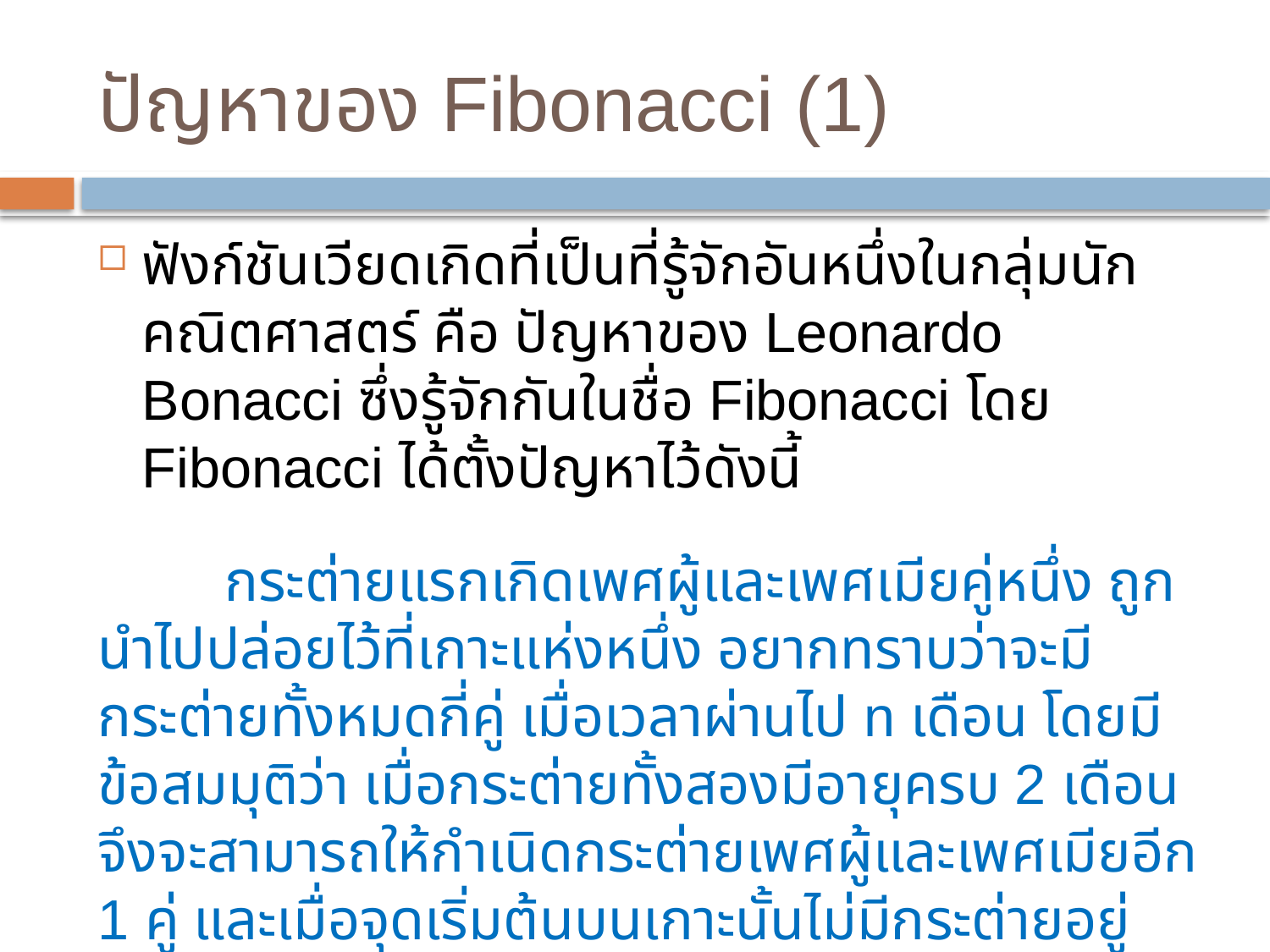

# ปัญหาของ Fibonacci (1)
ฟังก์ชันเวียดเกิดที่เป็นที่รู้จักอันหนึ่งในกลุ่มนักคณิตศาสตร์ คือ ปัญหาของ Leonardo Bonacci ซึ่งรู้จักกันในชื่อ Fibonacci โดย Fibonacci ได้ตั้งปัญหาไว้ดังนี้

	กระต่ายแรกเกิดเพศผู้และเพศเมียคู่หนึ่ง ถูกนำไปปล่อยไว้ที่เกาะแห่งหนึ่ง อยากทราบว่าจะมีกระต่ายทั้งหมดกี่คู่ เมื่อเวลาผ่านไป n เดือน โดยมีข้อสมมุติว่า เมื่อกระต่ายทั้งสองมีอายุครบ 2 เดือน จึงจะสามารถให้กำเนิดกระต่ายเพศผู้และเพศเมียอีก 1 คู่ และเมื่อจุดเริ่มต้นบนเกาะนั้นไม่มีกระต่ายอยู่แลย